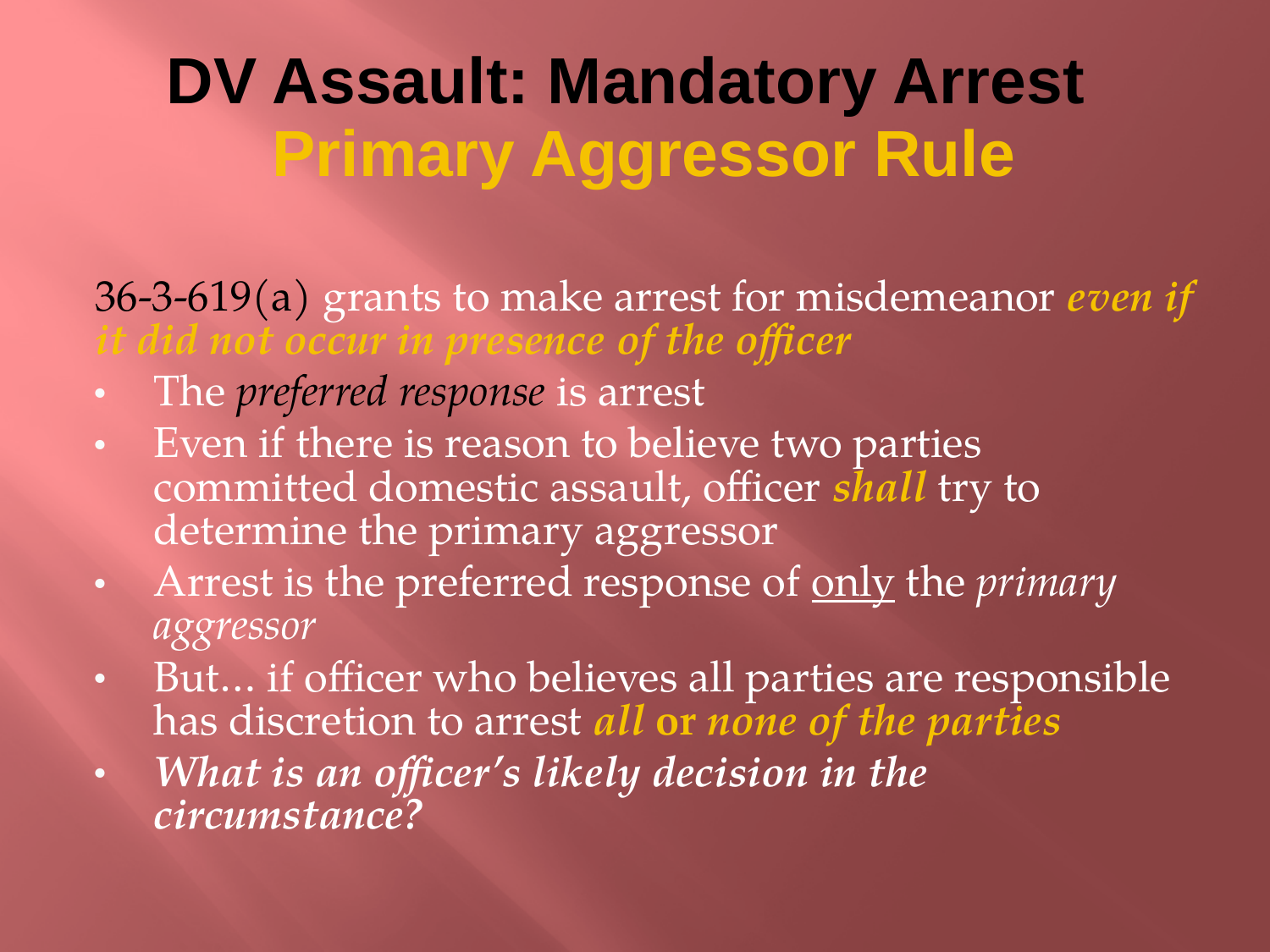

# DV Assault: Mandatory Arrest Primary Aggressor Rule

36-3-619(a) grants to make arrest for misdemeanor even if it did not occur in presence of the officer
The preferred response is arrest
Even if there is reason to believe two parties committed domestic assault, officer shall try to determine the primary aggressor
Arrest is the preferred response of only the primary aggressor
But… if officer who believes all parties are responsible has discretion to arrest all or none of the parties
What is an officer’s likely decision in the circumstance?